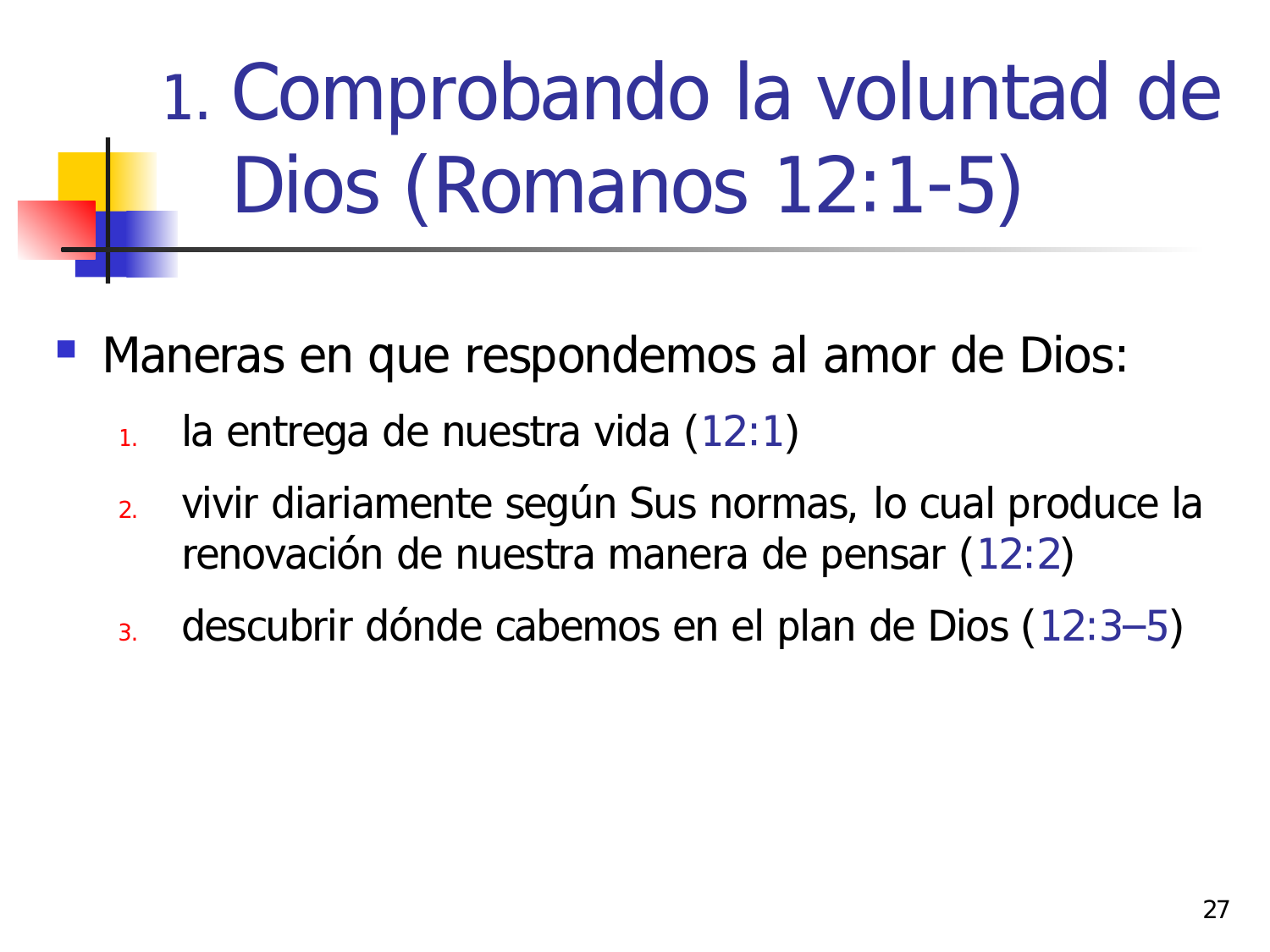

# Comprobando la voluntad de Dios (Romanos 12:1-5)
Maneras en que respondemos al amor de Dios:
la entrega de nuestra vida (12:1)
vivir diariamente según Sus normas, lo cual produce la renovación de nuestra manera de pensar (12:2)
descubrir dónde cabemos en el plan de Dios (12:3–5)

27